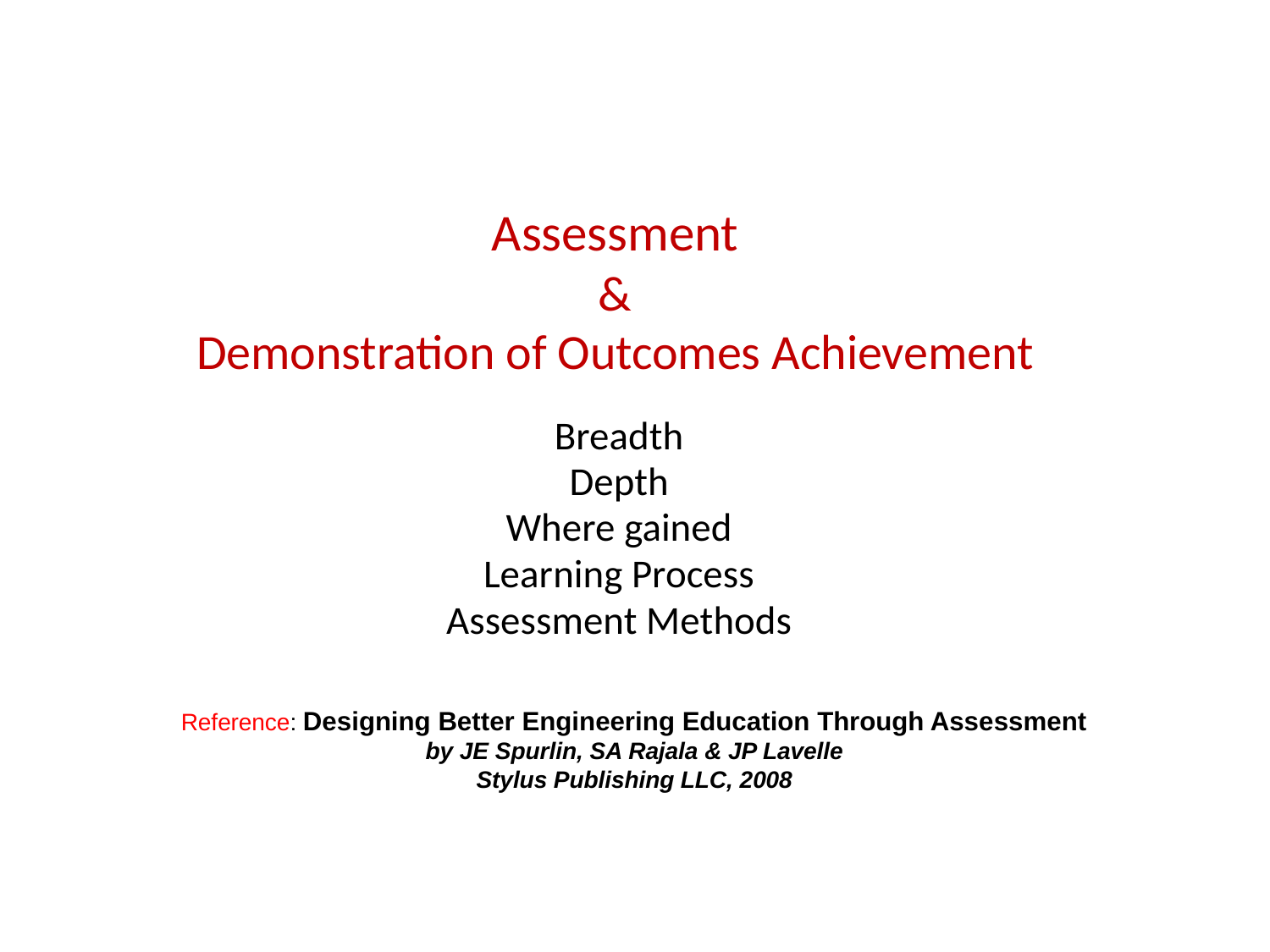

# Assessment & Demonstration of Outcomes Achievement
Breadth
Depth
Where gained
Learning Process
Assessment Methods
Reference: Designing Better Engineering Education Through Assessment
by JE Spurlin, SA Rajala & JP Lavelle
Stylus Publishing LLC, 2008